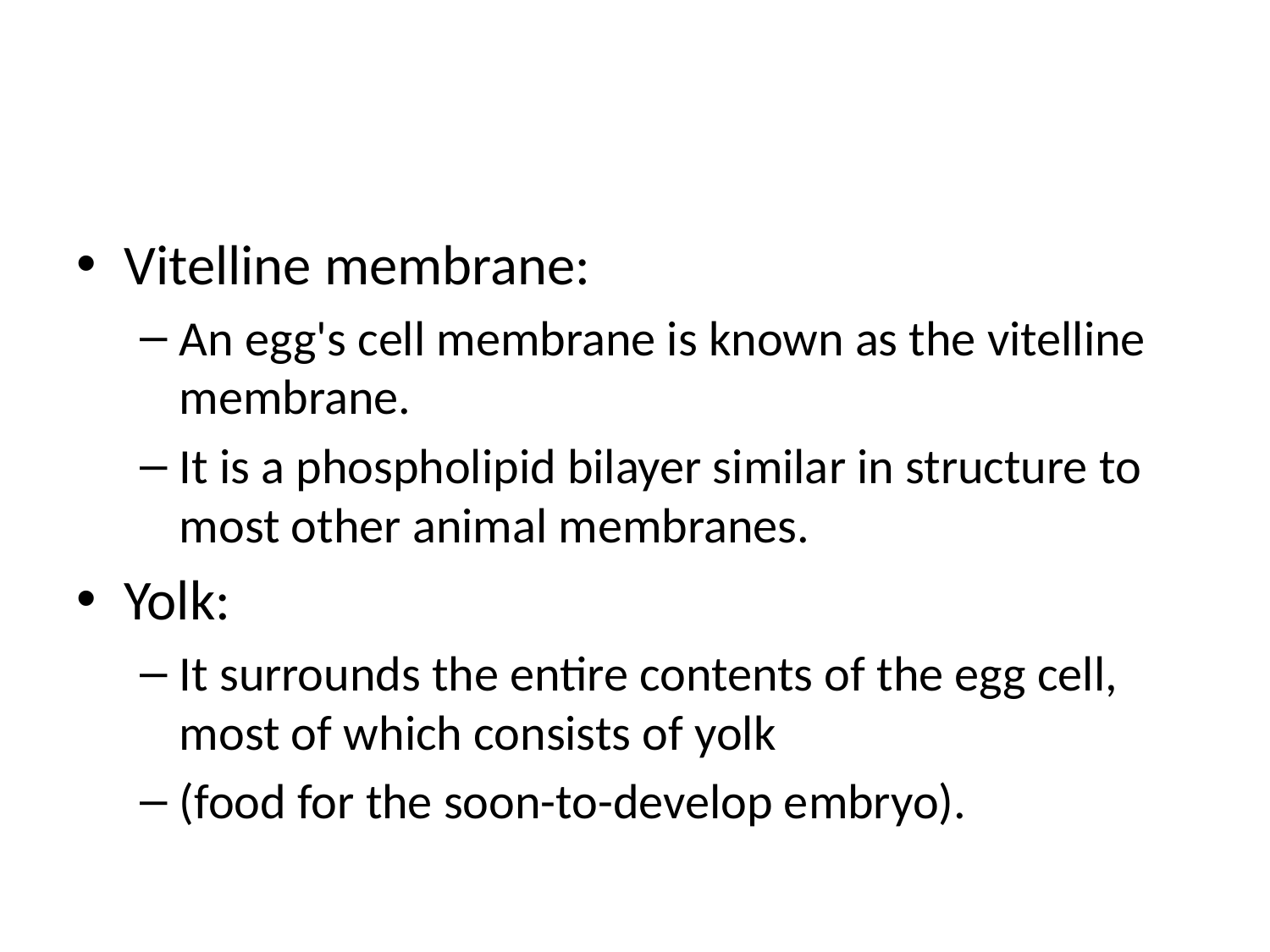

#
Vitelline membrane:
An egg's cell membrane is known as the vitelline membrane.
It is a phospholipid bilayer similar in structure to most other animal membranes.
Yolk:
It surrounds the entire contents of the egg cell, most of which consists of yolk
(food for the soon-to-develop embryo).